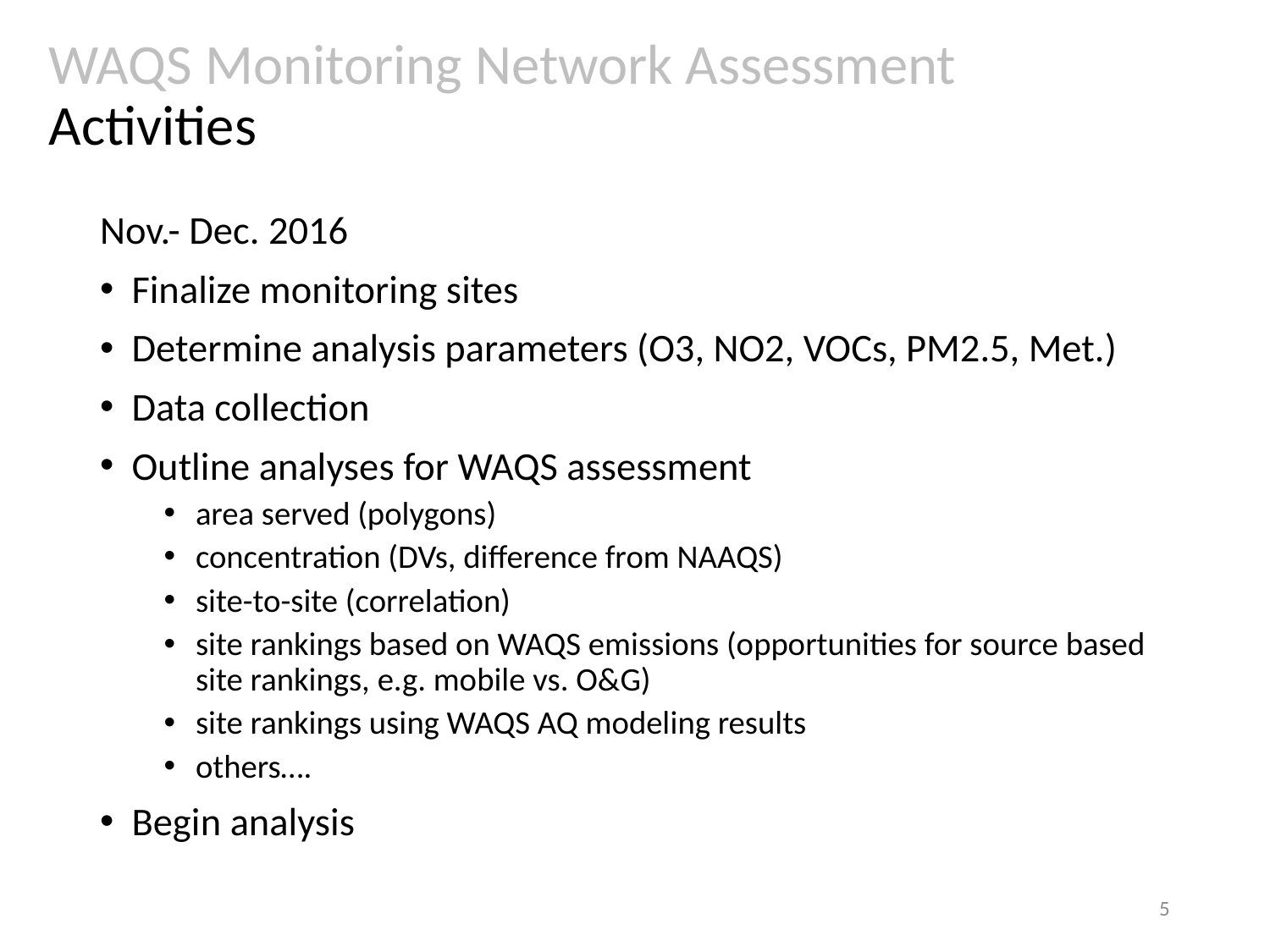

# WAQS Monitoring Network Assessment Activities
Nov.- Dec. 2016
Finalize monitoring sites
Determine analysis parameters (O3, NO2, VOCs, PM2.5, Met.)
Data collection
Outline analyses for WAQS assessment
area served (polygons)
concentration (DVs, difference from NAAQS)
site-to-site (correlation)
site rankings based on WAQS emissions (opportunities for source based site rankings, e.g. mobile vs. O&G)
site rankings using WAQS AQ modeling results
others….
Begin analysis

5